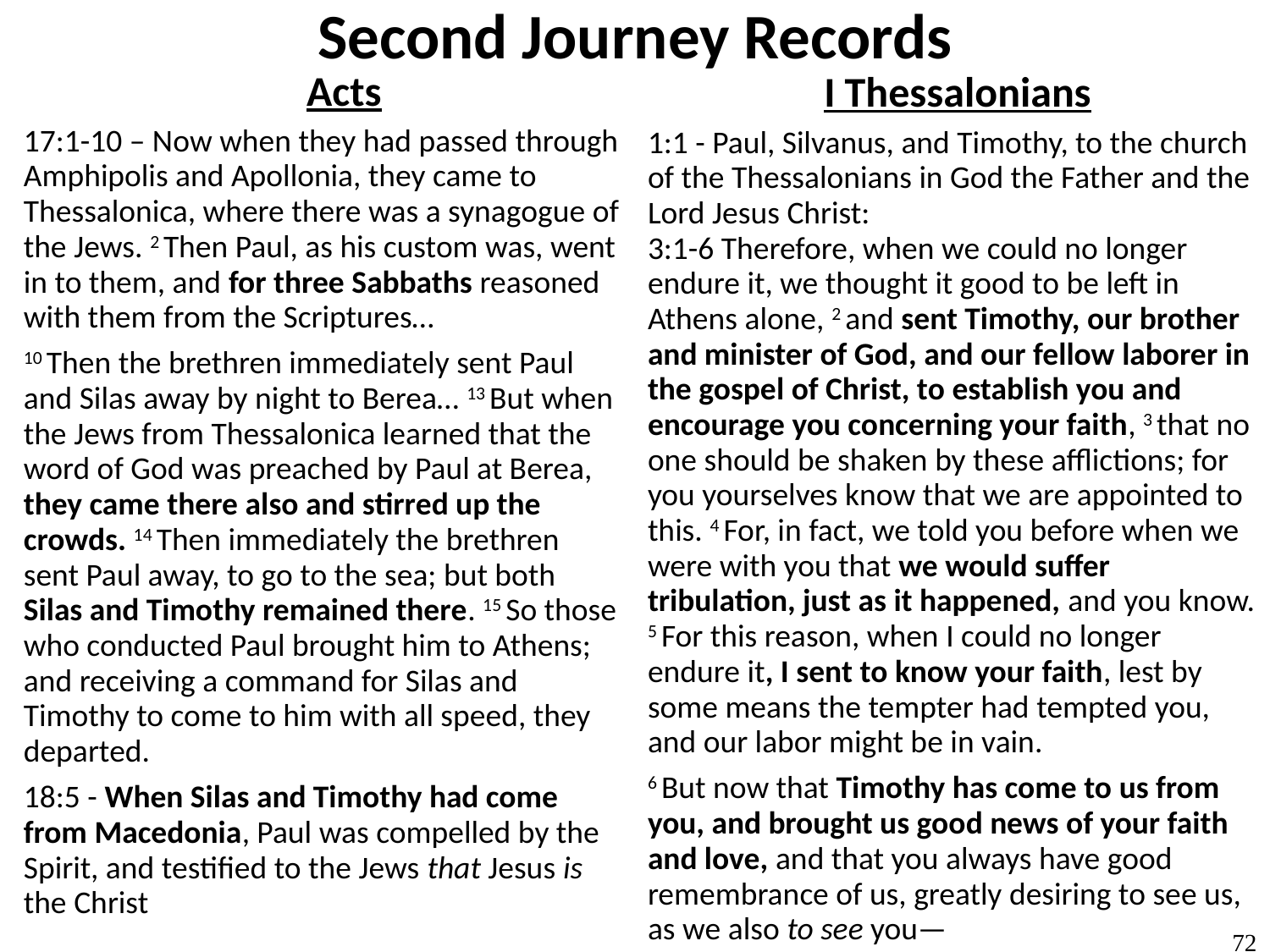

# Second Journey Records
Acts
I Thessalonians
17:1-10 – Now when they had passed through Amphipolis and Apollonia, they came to Thessalonica, where there was a synagogue of the Jews. 2 Then Paul, as his custom was, went in to them, and for three Sabbaths reasoned with them from the Scriptures…
10 Then the brethren immediately sent Paul and Silas away by night to Berea… 13 But when the Jews from Thessalonica learned that the word of God was preached by Paul at Berea, they came there also and stirred up the crowds. 14 Then immediately the brethren sent Paul away, to go to the sea; but both Silas and Timothy remained there. 15 So those who conducted Paul brought him to Athens; and receiving a command for Silas and Timothy to come to him with all speed, they departed.
18:5 - When Silas and Timothy had come from Macedonia, Paul was compelled by the Spirit, and testified to the Jews that Jesus is the Christ
1:1 - Paul, Silvanus, and Timothy, to the church of the Thessalonians in God the Father and the Lord Jesus Christ:
3:1-6 Therefore, when we could no longer endure it, we thought it good to be left in Athens alone, 2 and sent Timothy, our brother and minister of God, and our fellow laborer in the gospel of Christ, to establish you and encourage you concerning your faith, 3 that no one should be shaken by these afflictions; for you yourselves know that we are appointed to this. 4 For, in fact, we told you before when we were with you that we would suffer tribulation, just as it happened, and you know. 5 For this reason, when I could no longer endure it, I sent to know your faith, lest by some means the tempter had tempted you, and our labor might be in vain.
6 But now that Timothy has come to us from you, and brought us good news of your faith and love, and that you always have good remembrance of us, greatly desiring to see us, as we also to see you—

72